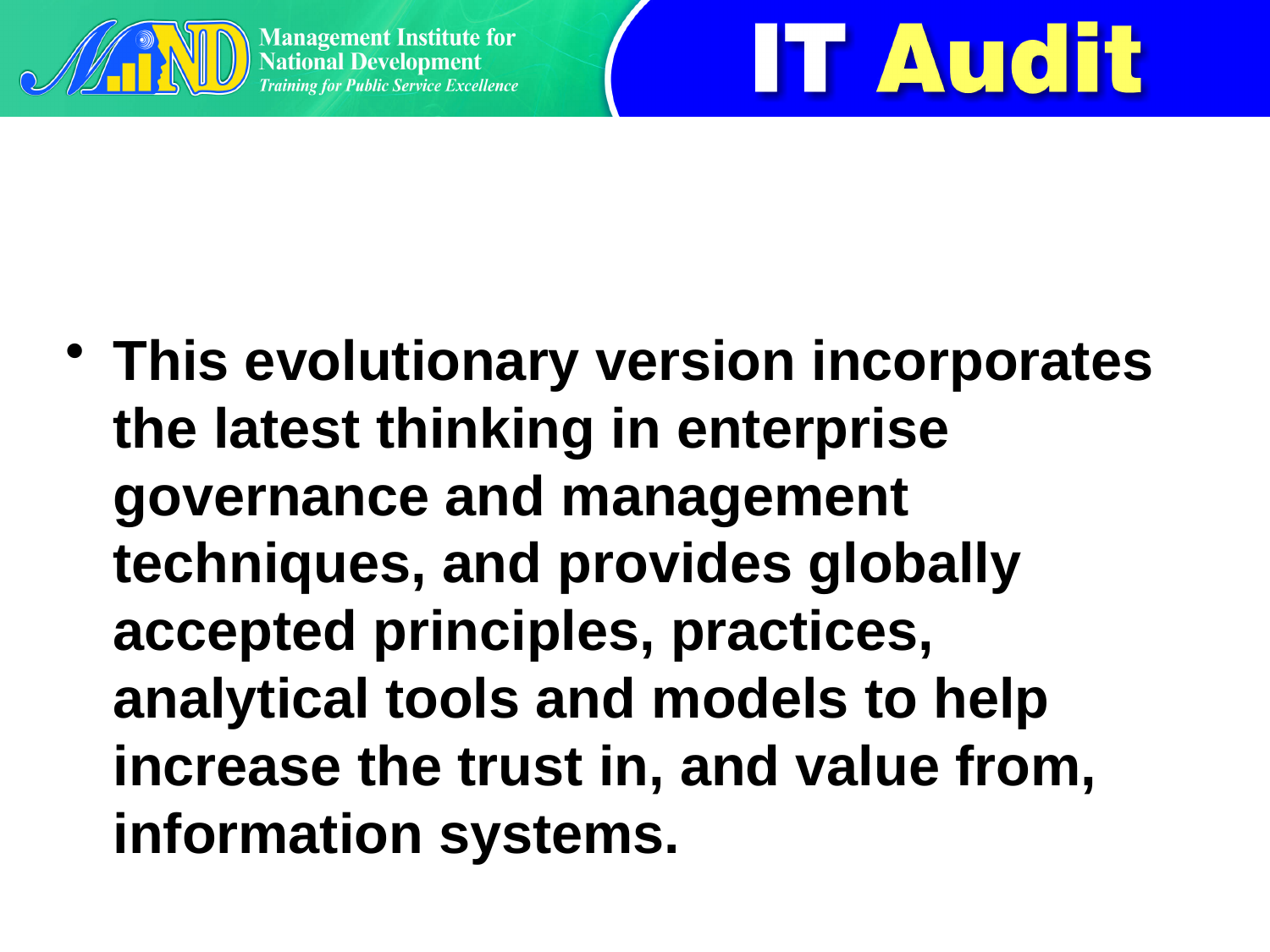

#
This evolutionary version incorporates the latest thinking in enterprise governance and management techniques, and provides globally accepted principles, practices, analytical tools and models to help increase the trust in, and value from, information systems.